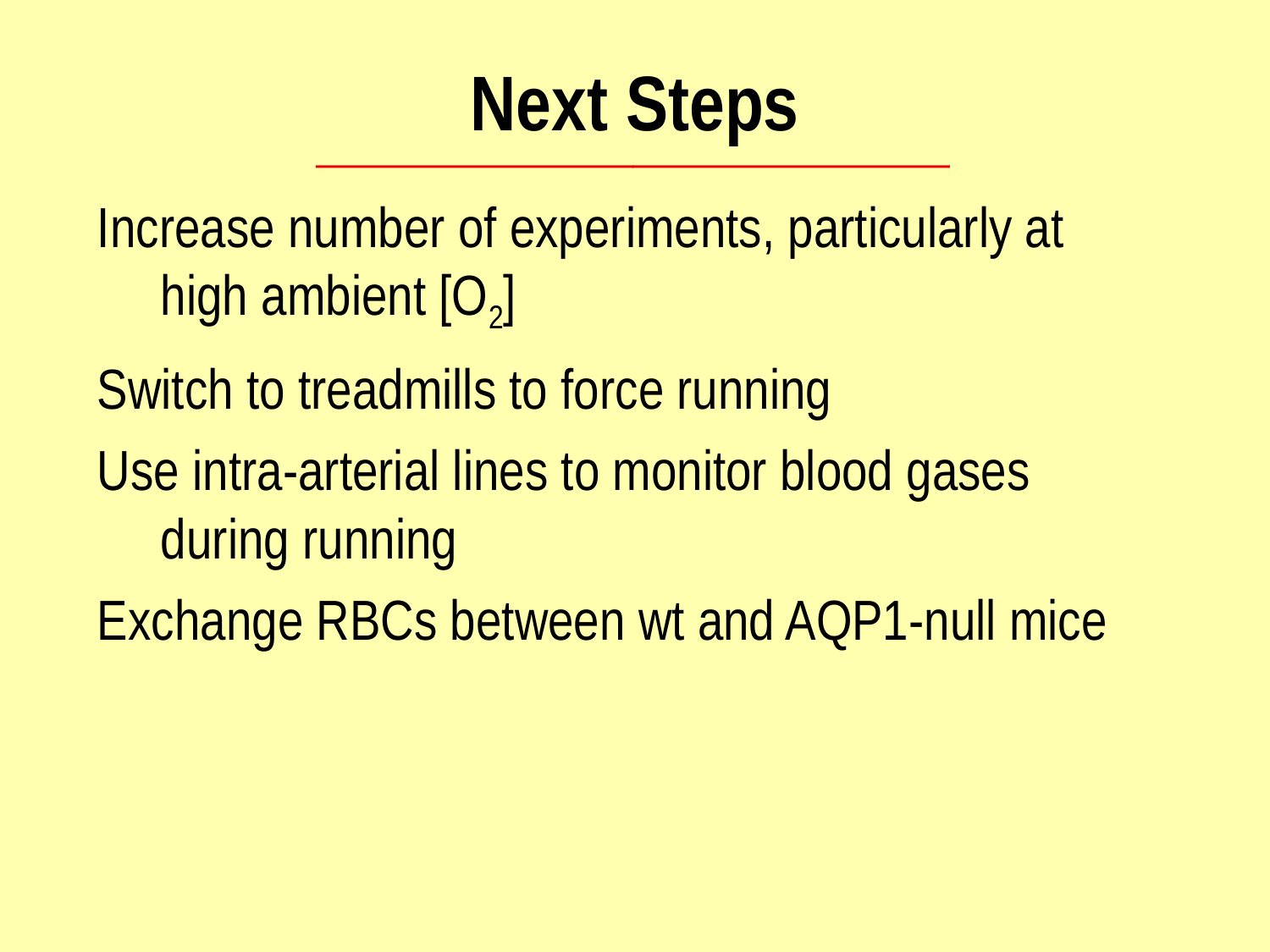

Next Steps

Increase number of experiments, particularly at high ambient [O2]
Switch to treadmills to force running
Use intra-arterial lines to monitor blood gases during running
Exchange RBCs between wt and AQP1-null mice